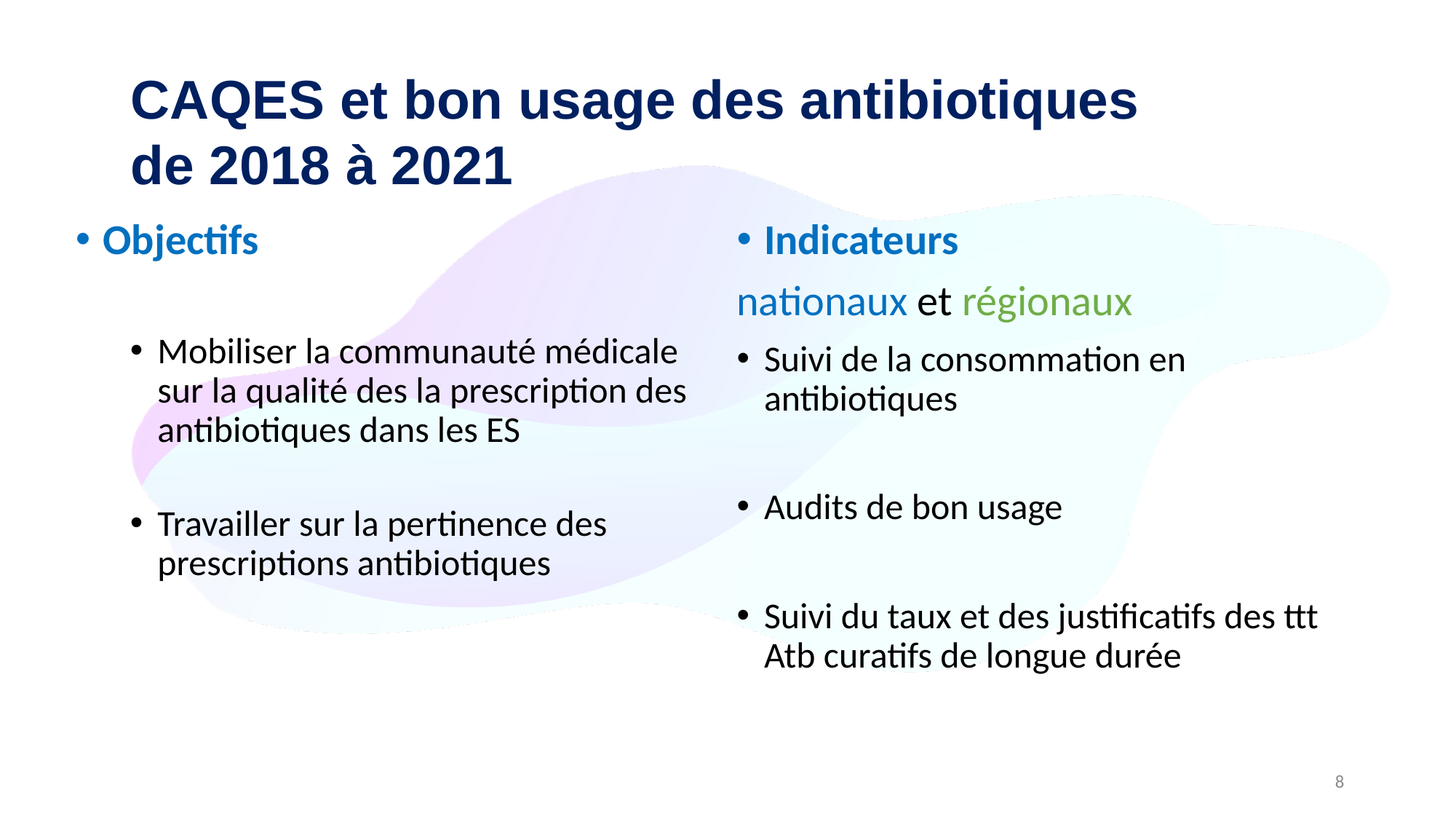

CAQES et bon usage des antibiotiques
de 2018 à 2021
Objectifs

Mobiliser la communauté médicale sur la qualité des la prescription des antibiotiques dans les ES

Travailler sur la pertinence des prescriptions antibiotiques
Indicateurs
nationaux et régionaux
Suivi de la consommation en antibiotiques

Audits de bon usage

Suivi du taux et des justificatifs des ttt Atb curatifs de longue durée
8